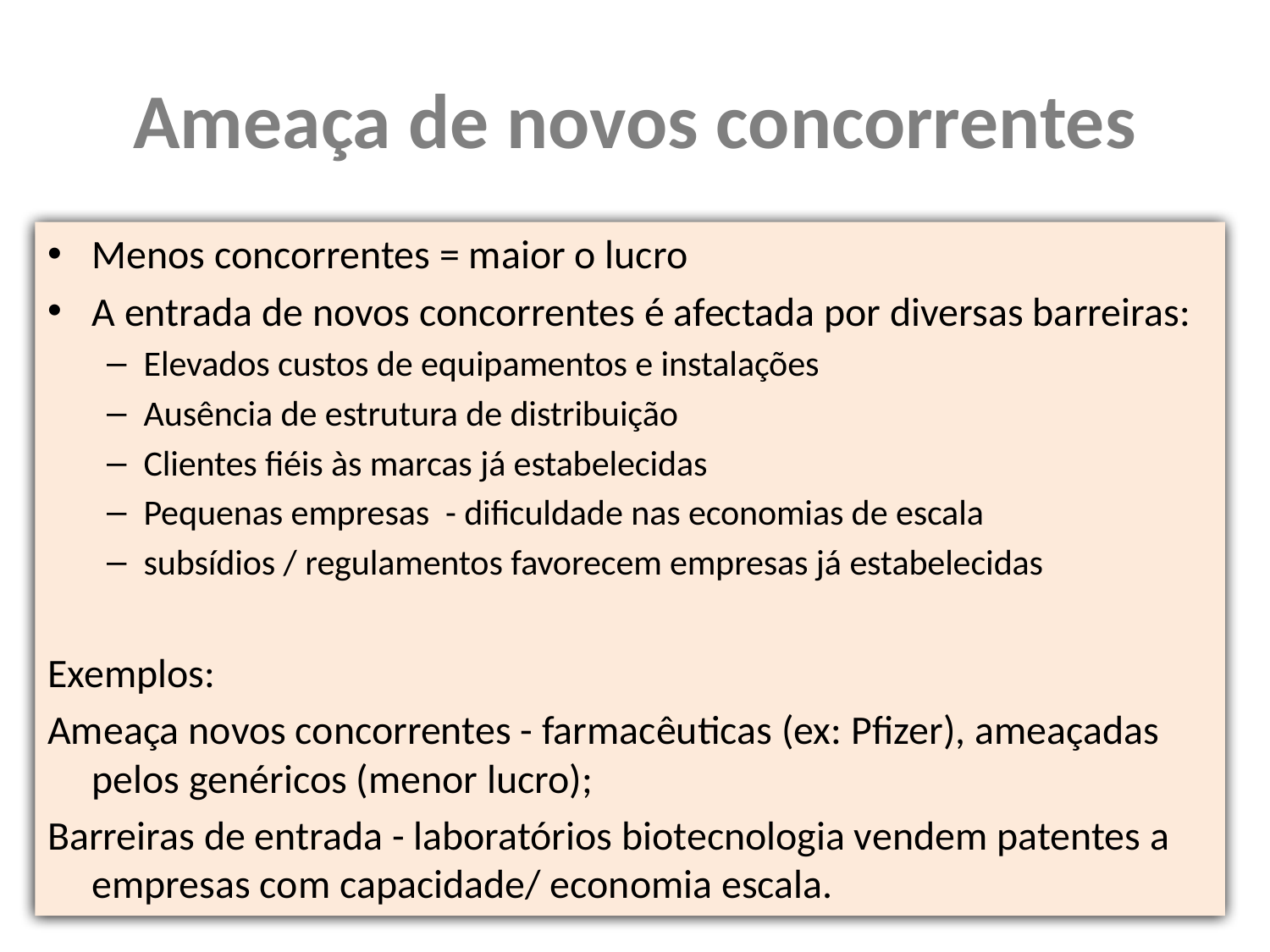

# Ameaça de novos concorrentes
Menos concorrentes = maior o lucro
A entrada de novos concorrentes é afectada por diversas barreiras:
Elevados custos de equipamentos e instalações
Ausência de estrutura de distribuição
Clientes fiéis às marcas já estabelecidas
Pequenas empresas  - dificuldade nas economias de escala
subsídios / regulamentos favorecem empresas já estabelecidas

Exemplos:
Ameaça novos concorrentes - farmacêuticas (ex: Pfizer), ameaçadas pelos genéricos (menor lucro);
Barreiras de entrada - laboratórios biotecnologia vendem patentes a empresas com capacidade/ economia escala.